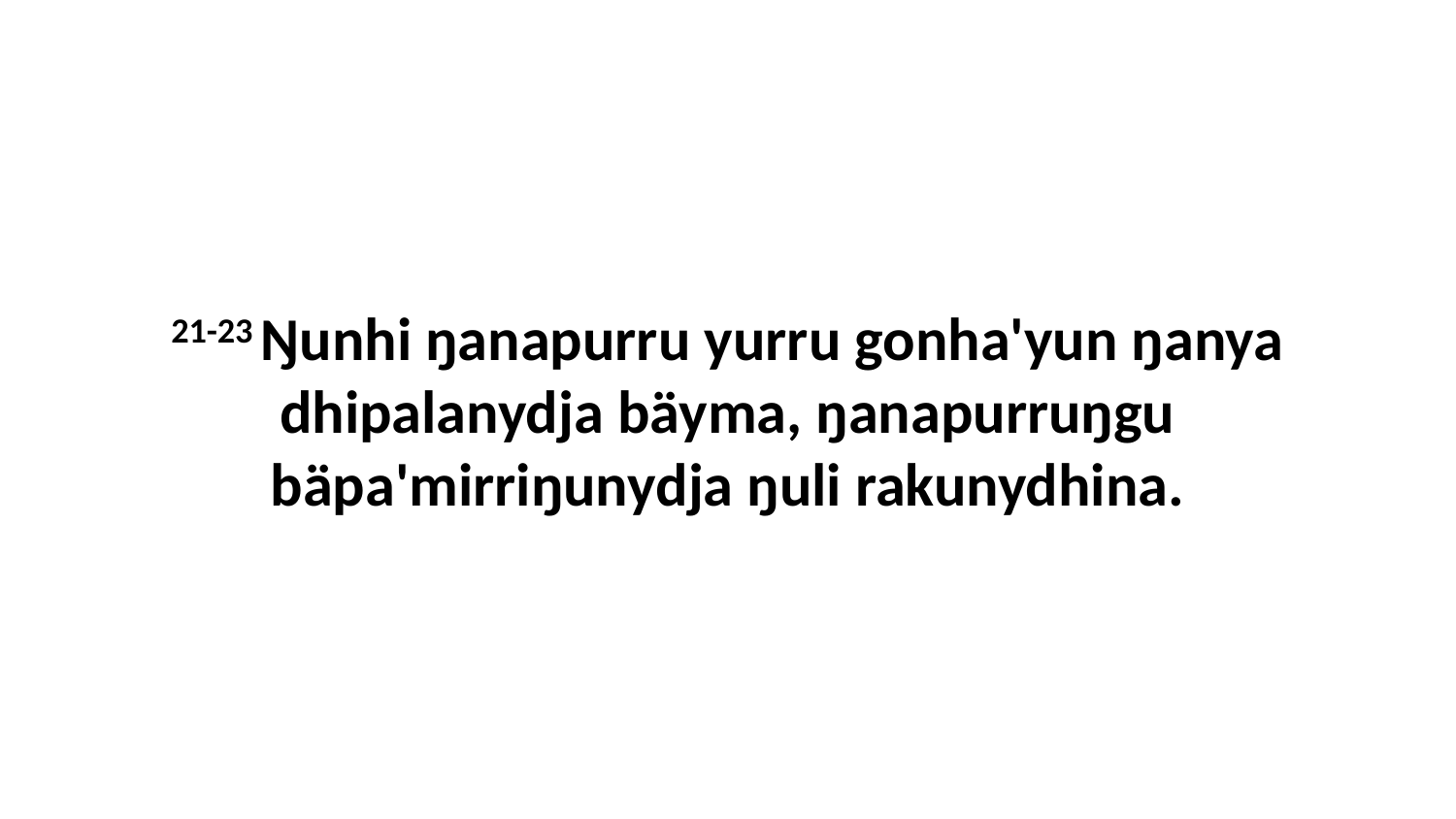

21-23 Ŋunhi ŋanapurru yurru gonha'yun ŋanya dhipalanydja bäyma, ŋanapurruŋgu bäpa'mirriŋunydja ŋuli rakunydhina.